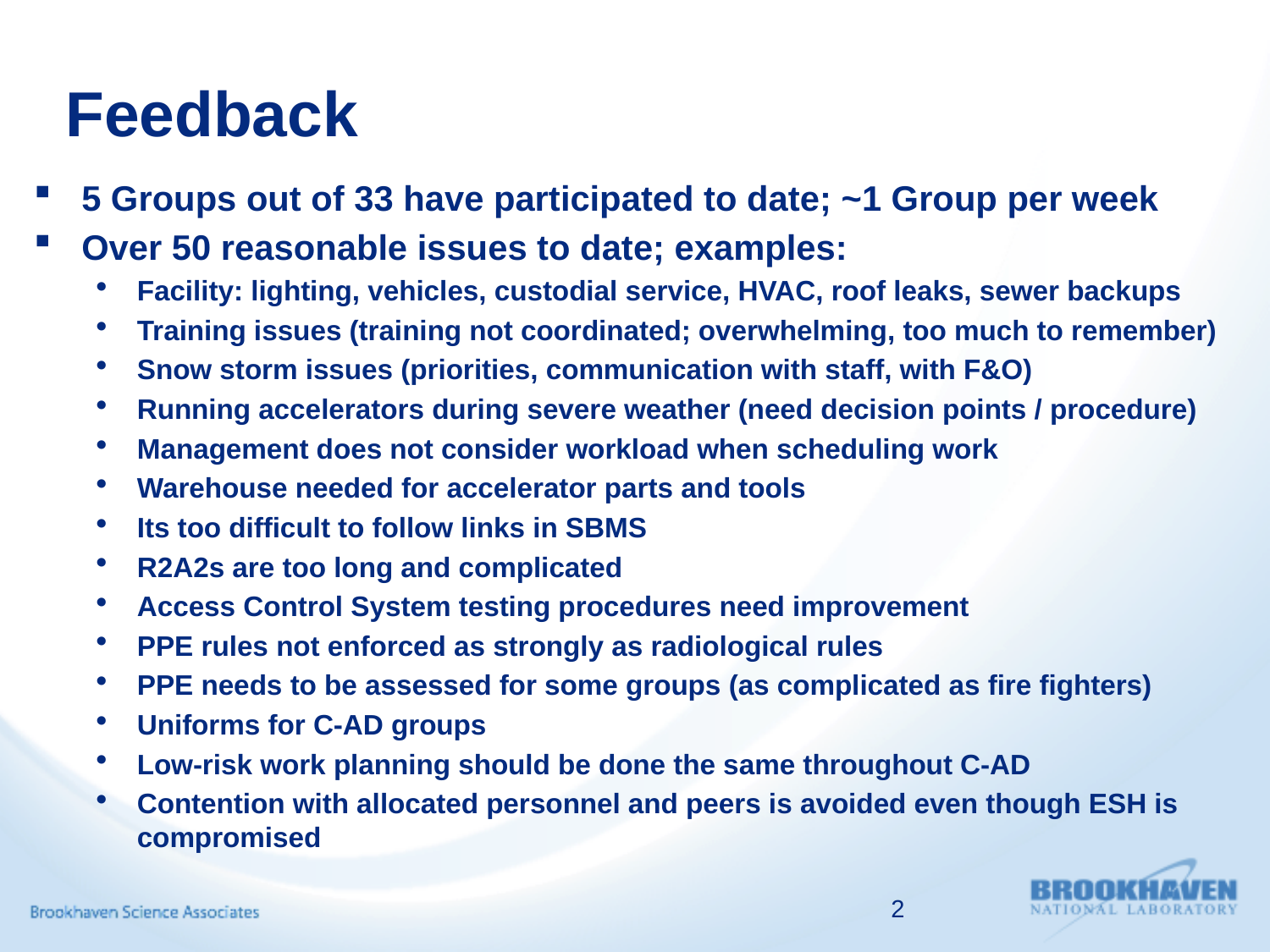

# Feedback
5 Groups out of 33 have participated to date; ~1 Group per week
Over 50 reasonable issues to date; examples:
Facility: lighting, vehicles, custodial service, HVAC, roof leaks, sewer backups
Training issues (training not coordinated; overwhelming, too much to remember)
Snow storm issues (priorities, communication with staff, with F&O)
Running accelerators during severe weather (need decision points / procedure)
Management does not consider workload when scheduling work
Warehouse needed for accelerator parts and tools
Its too difficult to follow links in SBMS
R2A2s are too long and complicated
Access Control System testing procedures need improvement
PPE rules not enforced as strongly as radiological rules
PPE needs to be assessed for some groups (as complicated as fire fighters)
Uniforms for C-AD groups
Low-risk work planning should be done the same throughout C-AD
Contention with allocated personnel and peers is avoided even though ESH is compromised
2